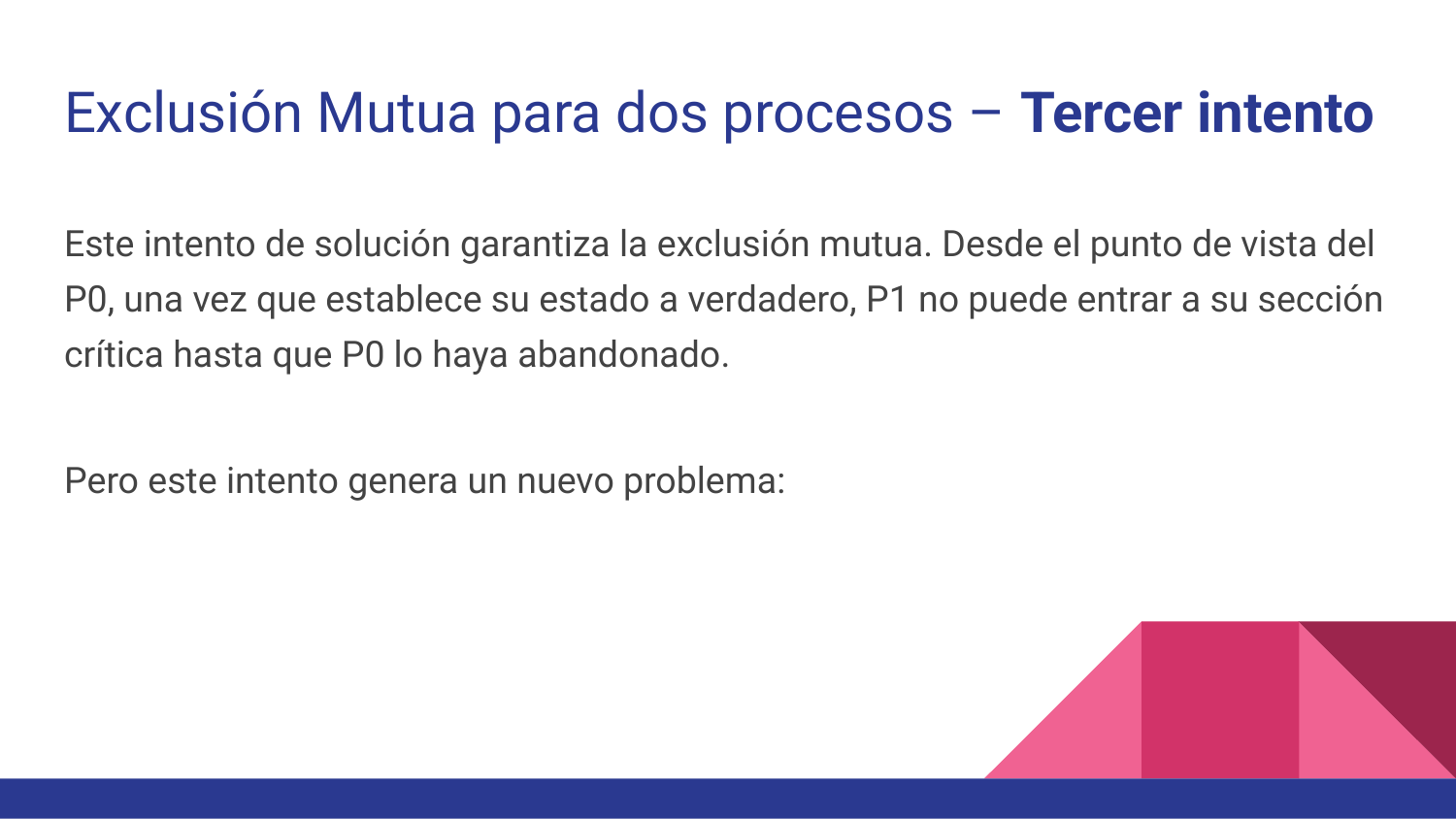

# Exclusión Mutua para dos procesos – Tercer intento
Este intento de solución garantiza la exclusión mutua. Desde el punto de vista del P0, una vez que establece su estado a verdadero, P1 no puede entrar a su sección crítica hasta que P0 lo haya abandonado.

Pero este intento genera un nuevo problema: